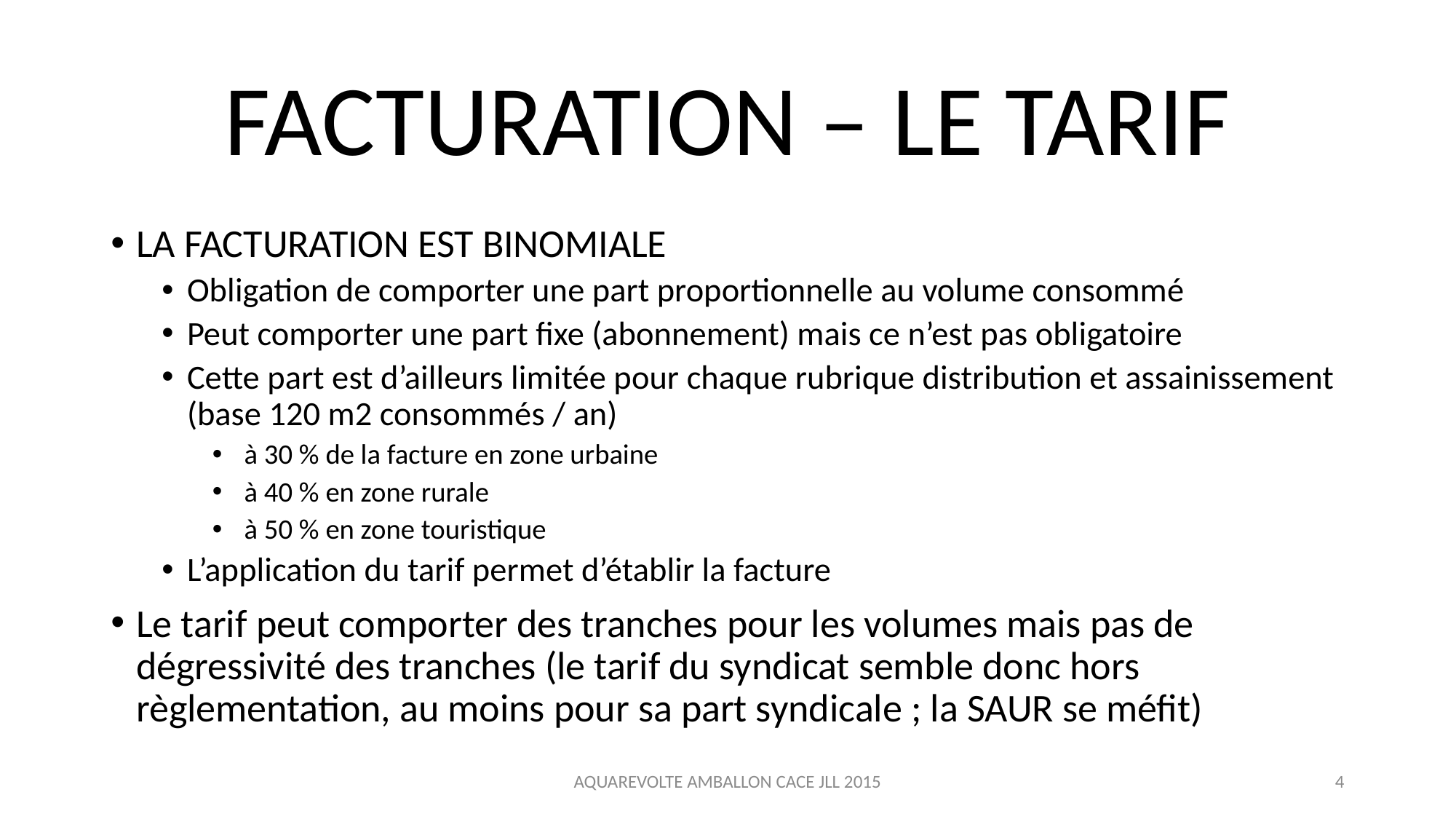

# FACTURATION – LE TARIF
LA FACTURATION EST BINOMIALE
Obligation de comporter une part proportionnelle au volume consommé
Peut comporter une part fixe (abonnement) mais ce n’est pas obligatoire
Cette part est d’ailleurs limitée pour chaque rubrique distribution et assainissement (base 120 m2 consommés / an)
 à 30 % de la facture en zone urbaine
 à 40 % en zone rurale
 à 50 % en zone touristique
L’application du tarif permet d’établir la facture
Le tarif peut comporter des tranches pour les volumes mais pas de dégressivité des tranches (le tarif du syndicat semble donc hors règlementation, au moins pour sa part syndicale ; la SAUR se méfit)
AQUAREVOLTE AMBALLON CACE JLL 2015
4